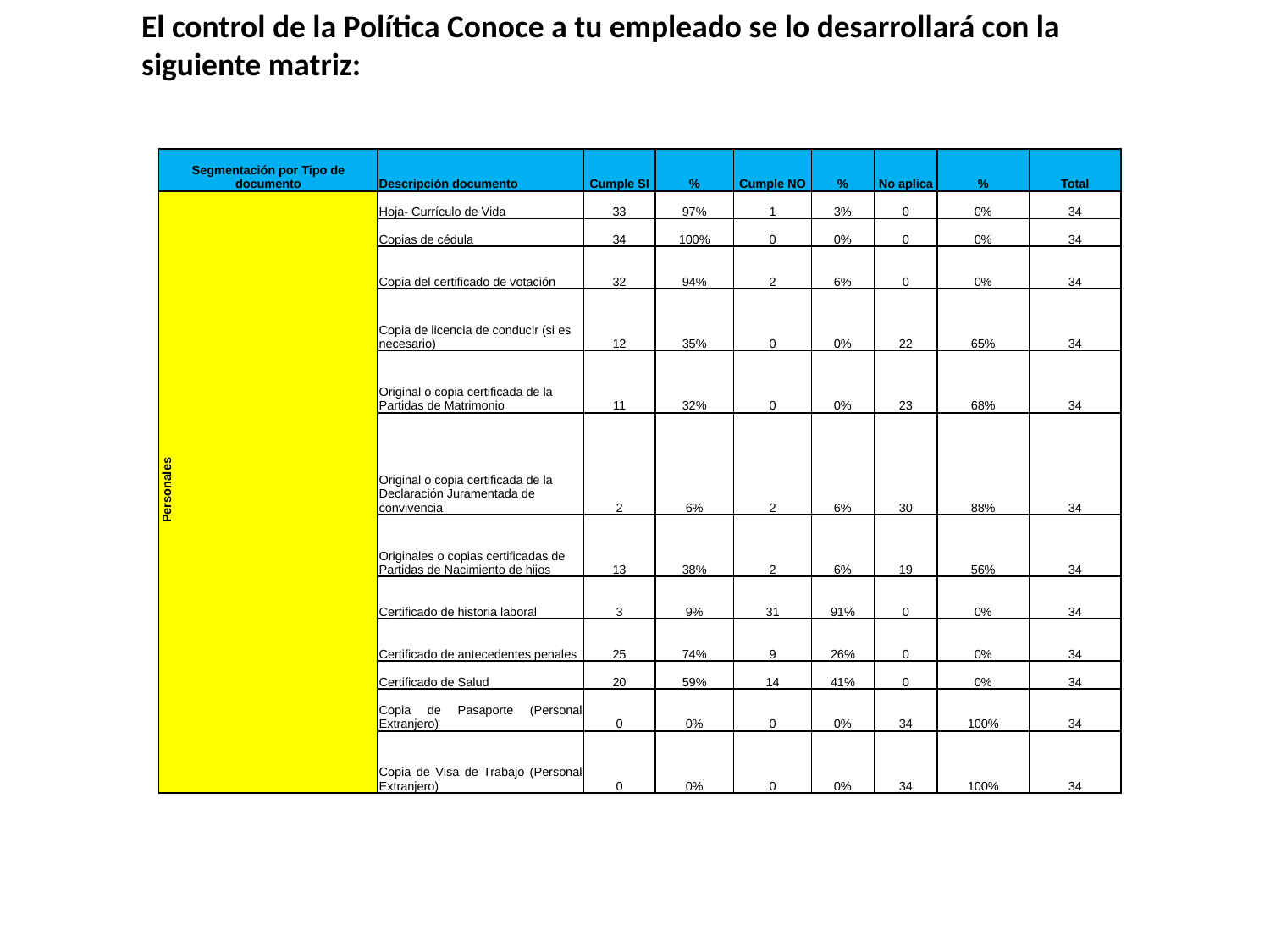

El control de la Política Conoce a tu empleado se lo desarrollará con la siguiente matriz:

| Segmentación por Tipo de documento | Descripción documento | Cumple SI | % | Cumple NO | % | No aplica | % | Total |
| --- | --- | --- | --- | --- | --- | --- | --- | --- |
| Personales | Hoja- Currículo de Vida | 33 | 97% | 1 | 3% | 0 | 0% | 34 |
|  | Copias de cédula | 34 | 100% | 0 | 0% | 0 | 0% | 34 |
|  | Copia del certificado de votación | 32 | 94% | 2 | 6% | 0 | 0% | 34 |
|  | Copia de licencia de conducir (si es necesario) | 12 | 35% | 0 | 0% | 22 | 65% | 34 |
|  | Original o copia certificada de la Partidas de Matrimonio | 11 | 32% | 0 | 0% | 23 | 68% | 34 |
|  | Original o copia certificada de la Declaración Juramentada de convivencia | 2 | 6% | 2 | 6% | 30 | 88% | 34 |
|  | Originales o copias certificadas de Partidas de Nacimiento de hijos | 13 | 38% | 2 | 6% | 19 | 56% | 34 |
|  | Certificado de historia laboral | 3 | 9% | 31 | 91% | 0 | 0% | 34 |
|  | Certificado de antecedentes penales | 25 | 74% | 9 | 26% | 0 | 0% | 34 |
|  | Certificado de Salud | 20 | 59% | 14 | 41% | 0 | 0% | 34 |
|  | Copia de Pasaporte (Personal Extranjero) | 0 | 0% | 0 | 0% | 34 | 100% | 34 |
|  | Copia de Visa de Trabajo (Personal Extranjero) | 0 | 0% | 0 | 0% | 34 | 100% | 34 |